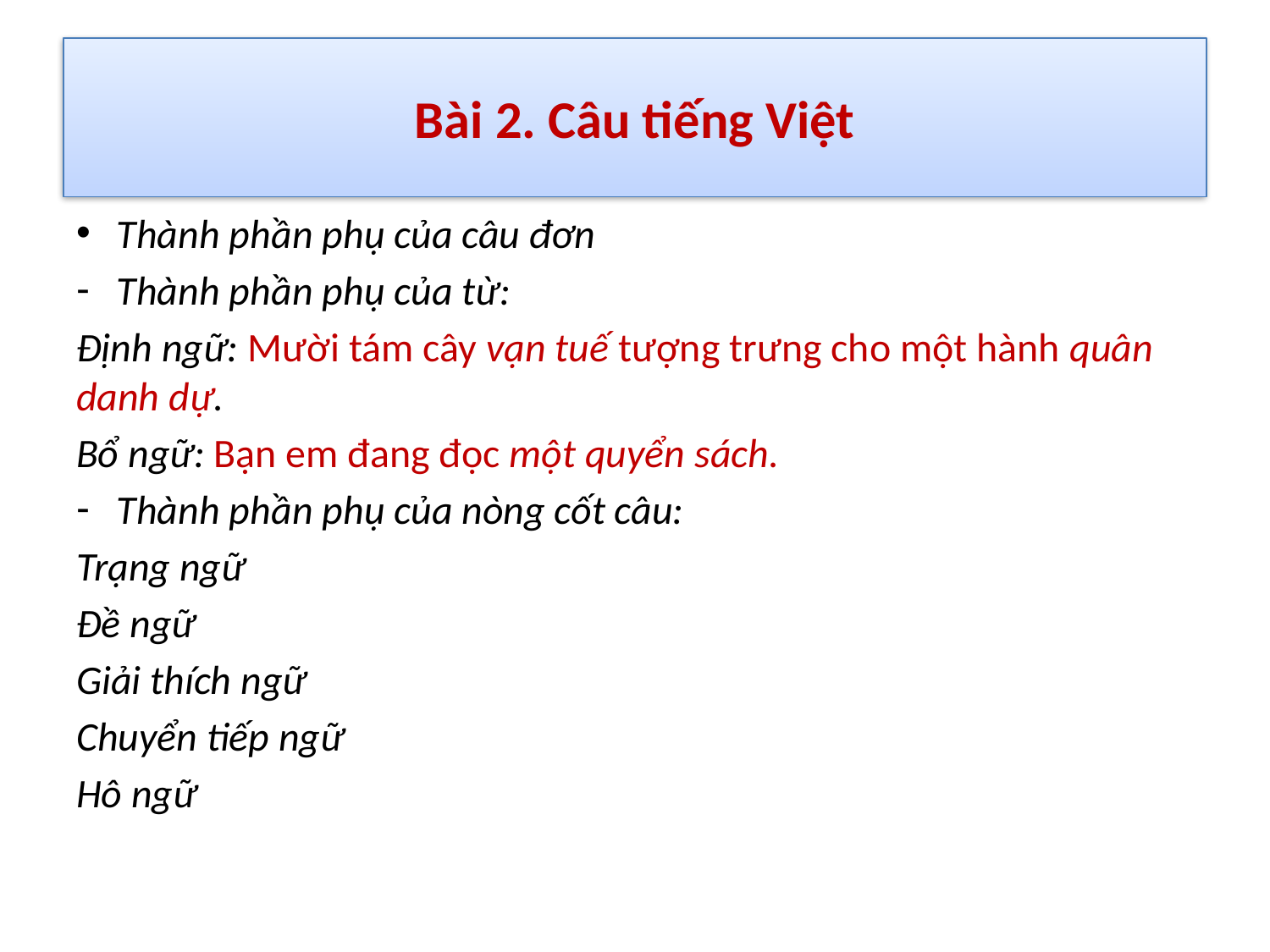

# Bài 2. Câu tiếng Việt
Thành phần phụ của câu đơn
Thành phần phụ của từ:
Định ngữ: Mười tám cây vạn tuế tượng trưng cho một hành quân danh dự.
Bổ ngữ: Bạn em đang đọc một quyển sách.
Thành phần phụ của nòng cốt câu:
Trạng ngữ
Đề ngữ
Giải thích ngữ
Chuyển tiếp ngữ
Hô ngữ